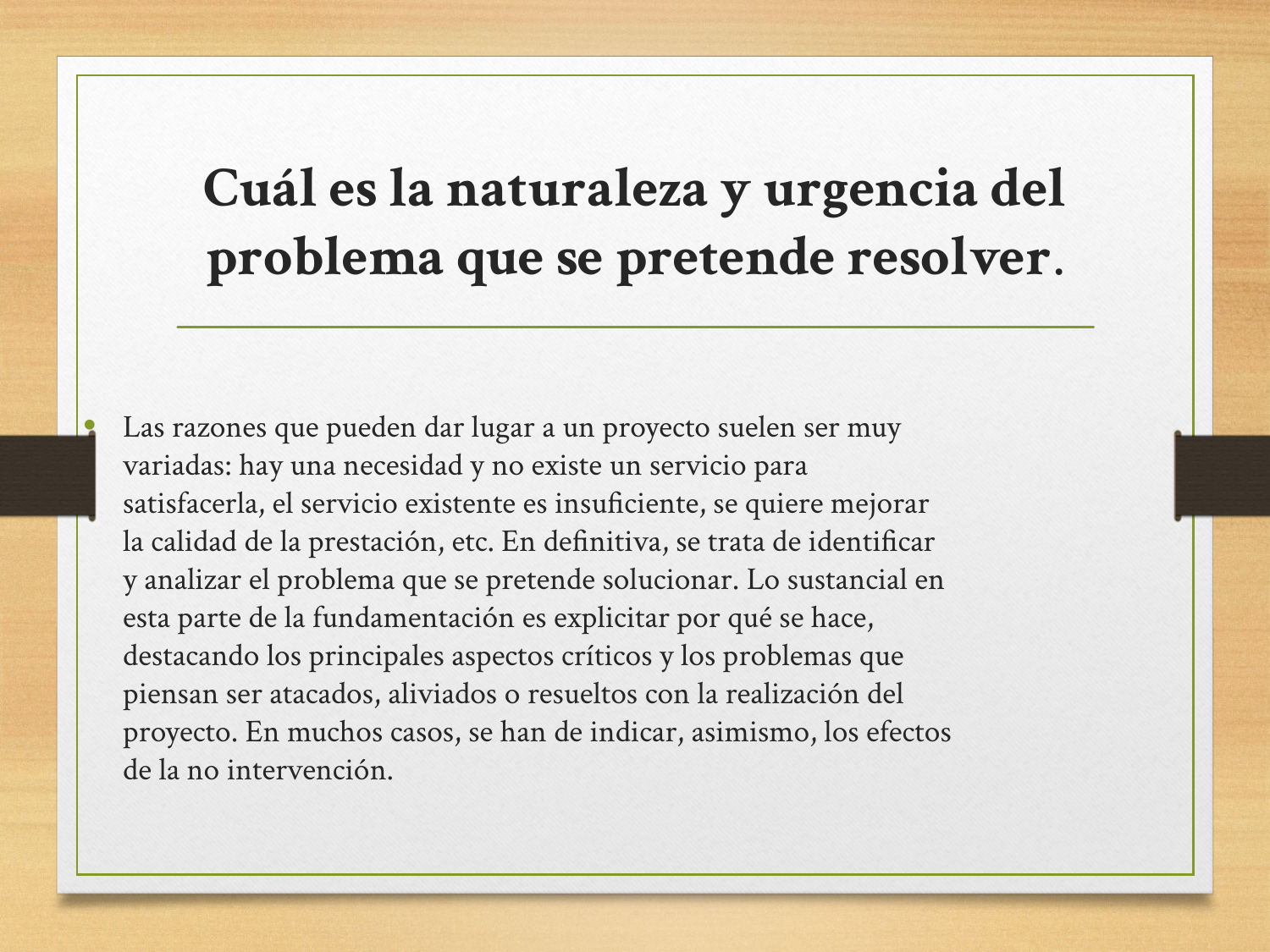

# Cuál es la naturaleza y urgencia del problema que se pretende resolver.

Las razones que pueden dar lugar a un proyecto suelen ser muy variadas: hay una necesidad y no existe un servicio para satisfacerla, el servicio existente es insuficiente, se quiere mejorar la calidad de la prestación, etc. En definitiva, se trata de identificar y analizar el problema que se pretende solucionar. Lo sustancial en esta parte de la fundamentación es explicitar por qué se hace, destacando los principales aspectos críticos y los problemas que piensan ser atacados, aliviados o resueltos con la realización del proyecto. En muchos casos, se han de indicar, asimismo, los efectos de la no intervención.